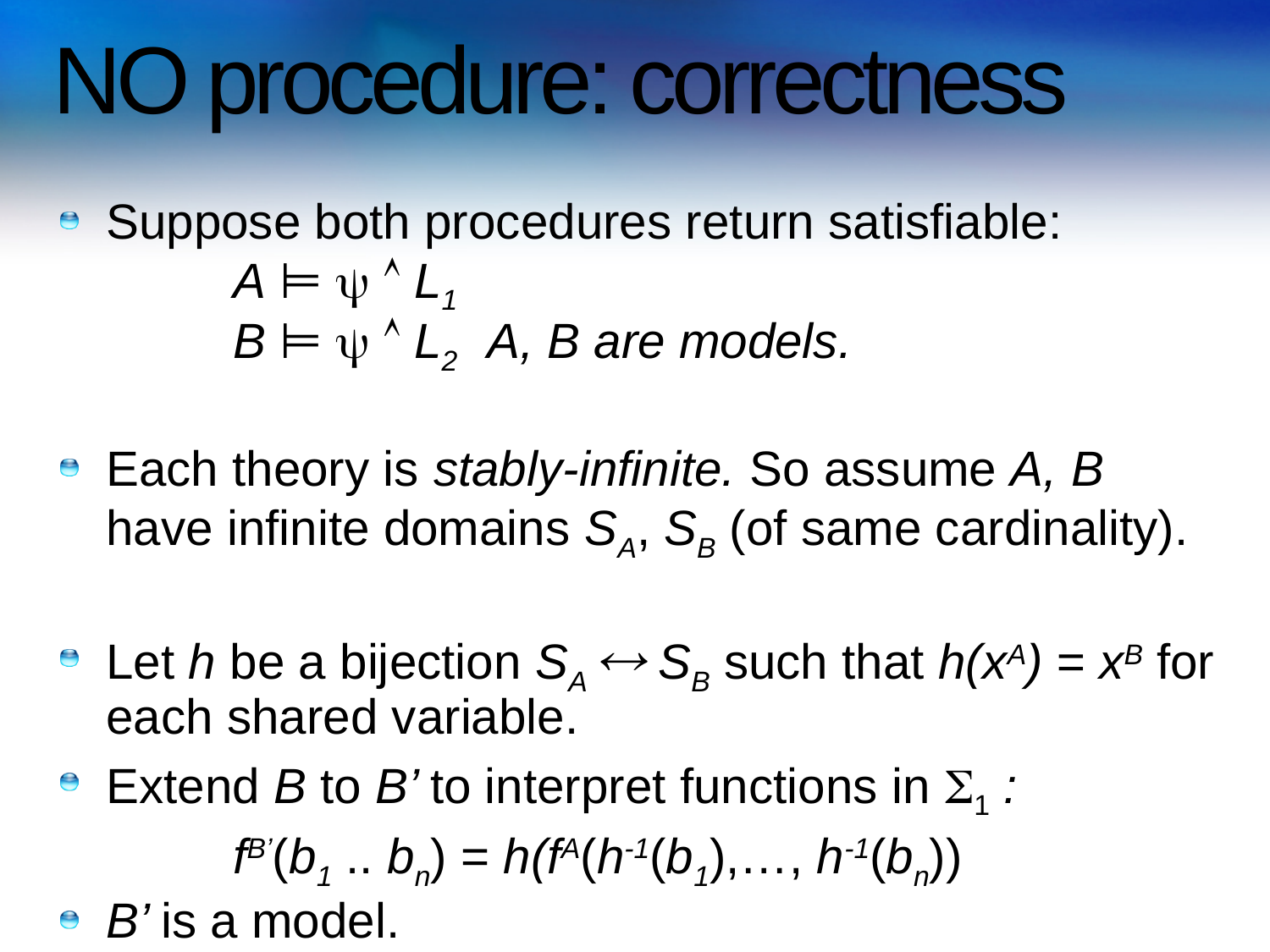

# NO procedure: correctness
Suppose both procedures return satisfiable:
	A ⊨ ψ ∧ L1
	B ⊨ ψ ∧ L2 	A, B are models.

Each theory is stably-infinite. So assume A, B have infinite domains SA, SB (of same cardinality).

Let h be a bijection SA ↔ SB such that h(xA) = xB for each shared variable.
Extend B to B’ to interpret functions in Σ1 :
		fB’(b1 .. bn) = h(fA(h-1(b1),…, h-1(bn))
B’ is a model.